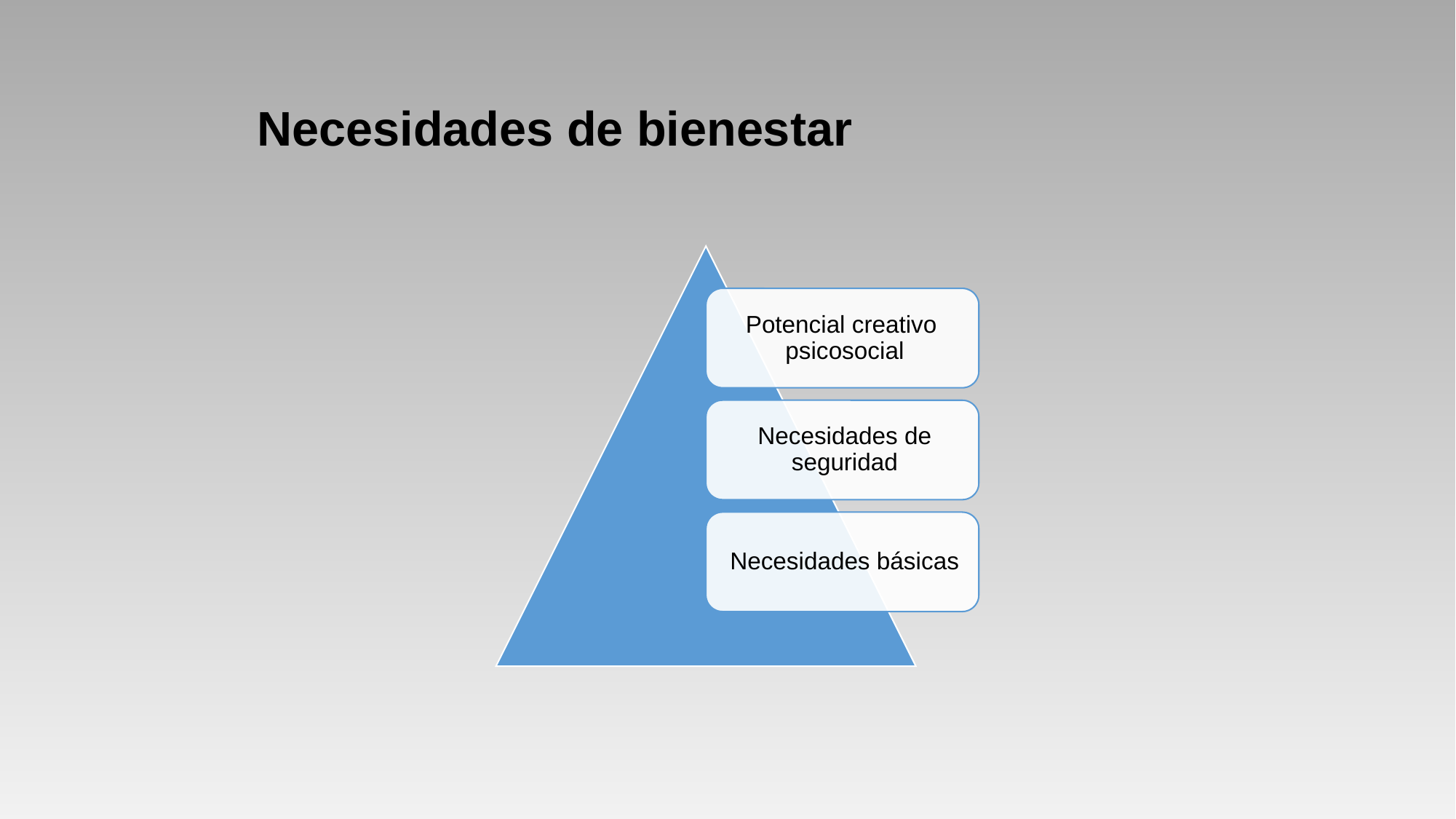

# Necesidades de bienestar
Potencial creativo  psicosocial
Necesidades de seguridad
Necesidades básicas